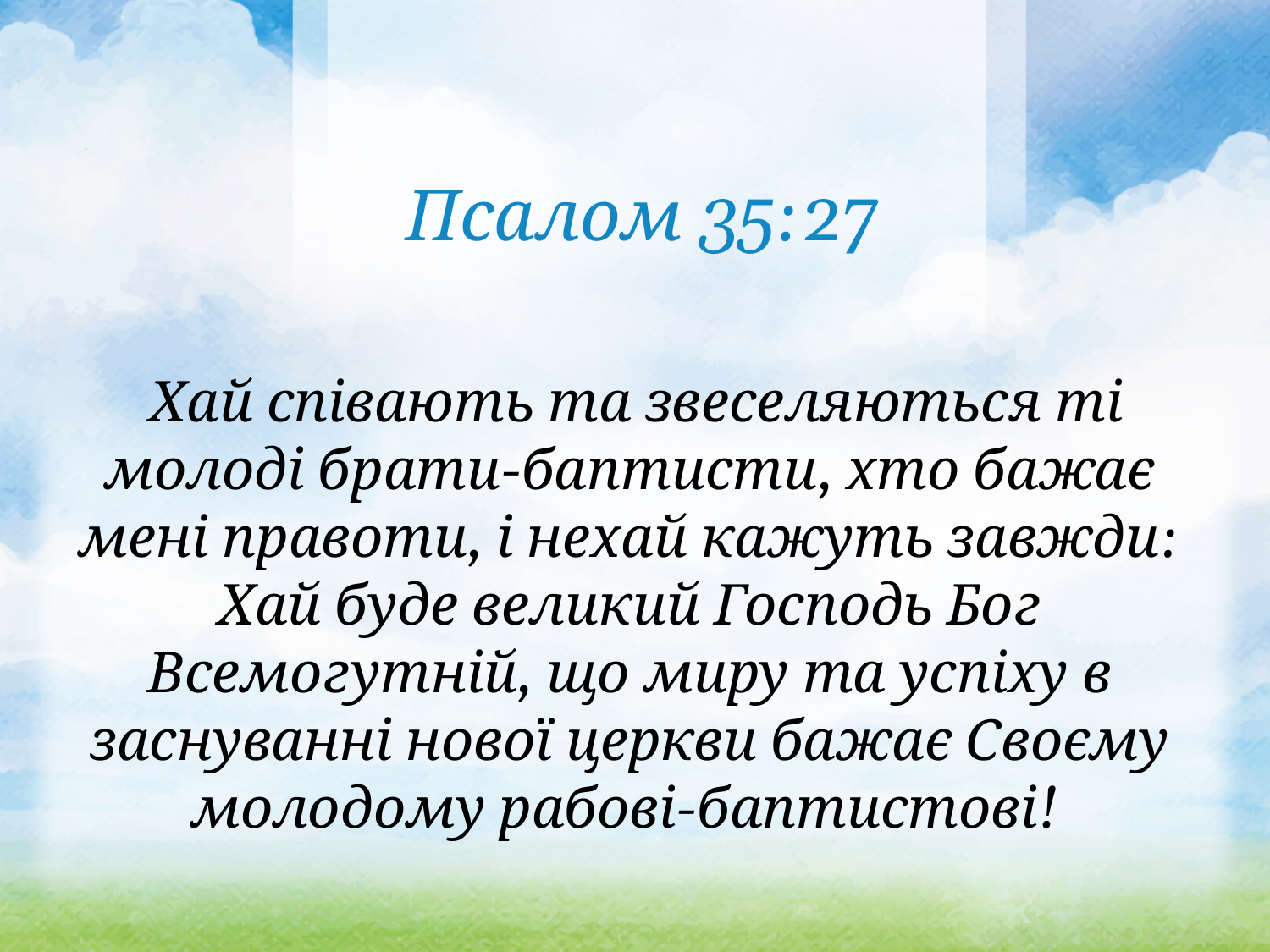

Псалом 35:27

 Хай співають та звеселяються ті молоді брати-баптисти, хто бажає мені правоти, і нехай кажуть завжди: Хай буде великий Господь Бог Всемогутній, що миру та успіху в заснуванні нової церкви бажає Своєму молодому рабові-баптистові!